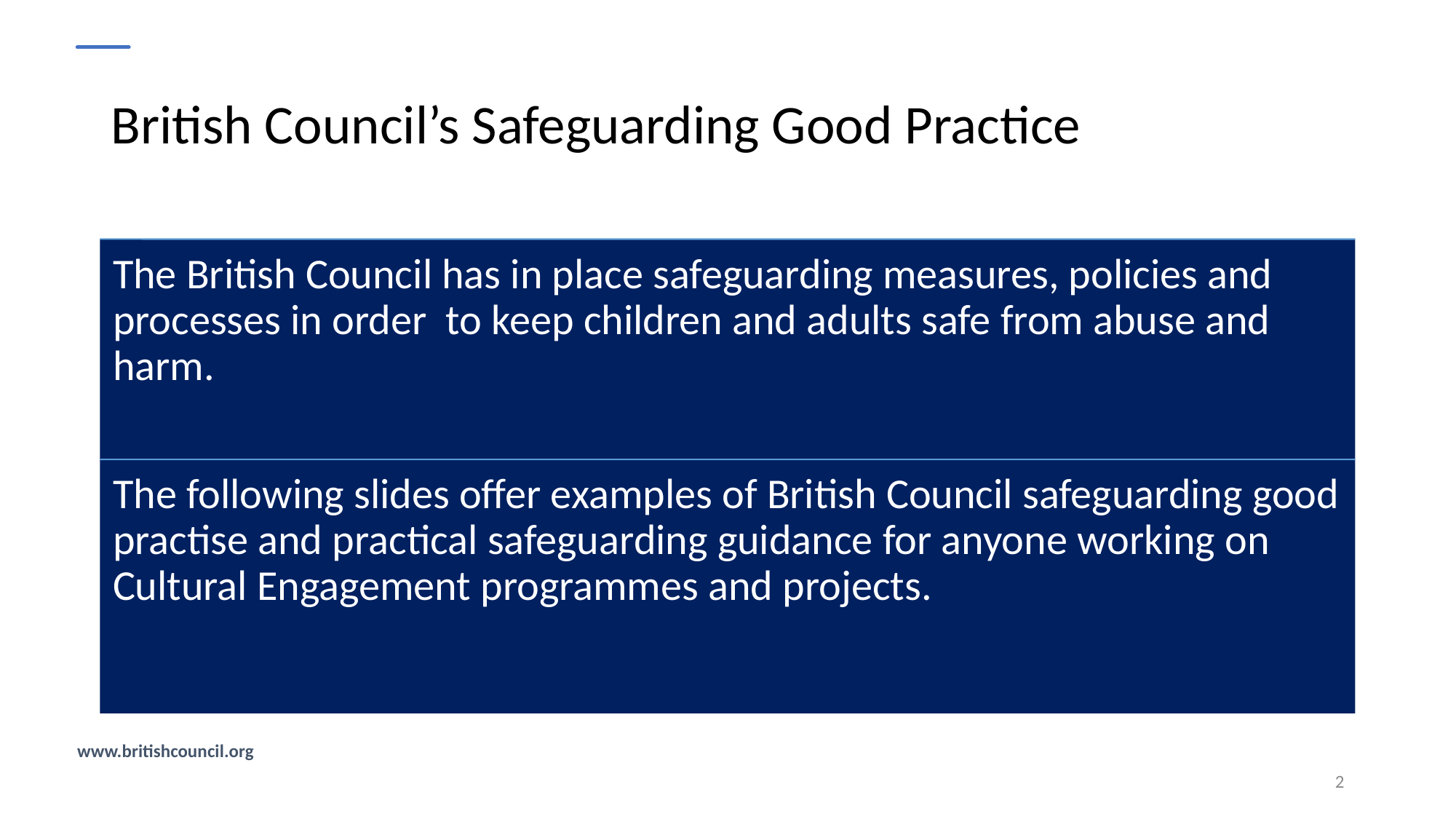

# British Council’s Safeguarding Good Practice
The British Council has in place safeguarding measures, policies and processes in order  to keep children and adults safe from abuse and harm.
The following slides offer examples of British Council safeguarding good practise and practical safeguarding guidance for anyone working on Cultural Engagement programmes and projects.
2